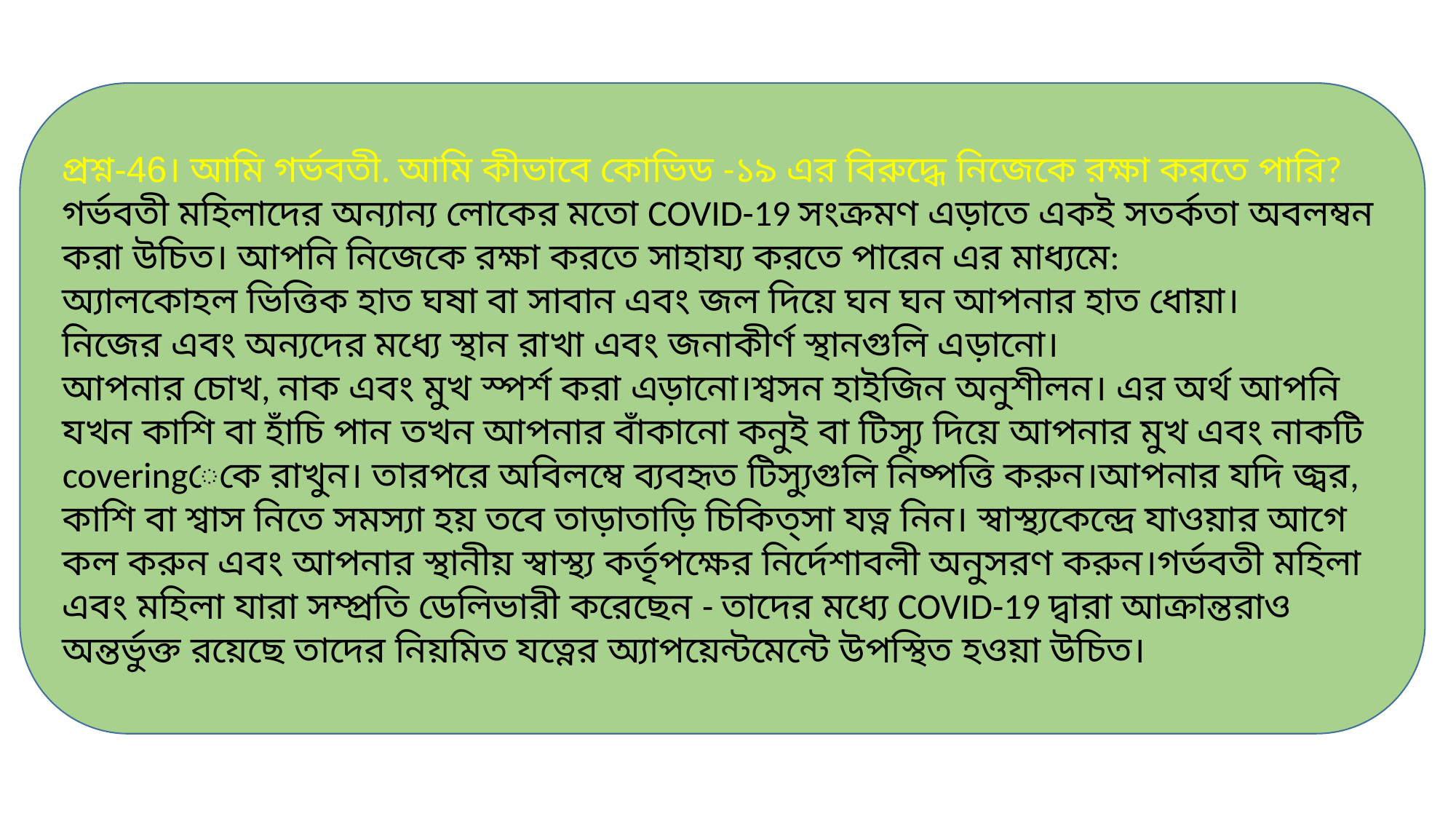

প্রশ্ন-46। আমি গর্ভবতী. আমি কীভাবে কোভিড -১৯ এর বিরুদ্ধে নিজেকে রক্ষা করতে পারি?
গর্ভবতী মহিলাদের অন্যান্য লোকের মতো COVID-19 সংক্রমণ এড়াতে একই সতর্কতা অবলম্বন করা উচিত। আপনি নিজেকে রক্ষা করতে সাহায্য করতে পারেন এর মাধ্যমে:
অ্যালকোহল ভিত্তিক হাত ঘষা বা সাবান এবং জল দিয়ে ঘন ঘন আপনার হাত ধোয়া।
নিজের এবং অন্যদের মধ্যে স্থান রাখা এবং জনাকীর্ণ স্থানগুলি এড়ানো।
আপনার চোখ, নাক এবং মুখ স্পর্শ করা এড়ানো।শ্বসন হাইজিন অনুশীলন। এর অর্থ আপনি যখন কাশি বা হাঁচি পান তখন আপনার বাঁকানো কনুই বা টিস্যু দিয়ে আপনার মুখ এবং নাকটি coveringেকে রাখুন। তারপরে অবিলম্বে ব্যবহৃত টিস্যুগুলি নিষ্পত্তি করুন।আপনার যদি জ্বর, কাশি বা শ্বাস নিতে সমস্যা হয় তবে তাড়াতাড়ি চিকিত্সা যত্ন নিন। স্বাস্থ্যকেন্দ্রে যাওয়ার আগে কল করুন এবং আপনার স্থানীয় স্বাস্থ্য কর্তৃপক্ষের নির্দেশাবলী অনুসরণ করুন।গর্ভবতী মহিলা এবং মহিলা যারা সম্প্রতি ডেলিভারী করেছেন - তাদের মধ্যে COVID-19 দ্বারা আক্রান্তরাও অন্তর্ভুক্ত রয়েছে তাদের নিয়মিত যত্নের অ্যাপয়েন্টমেন্টে উপস্থিত হওয়া উচিত।